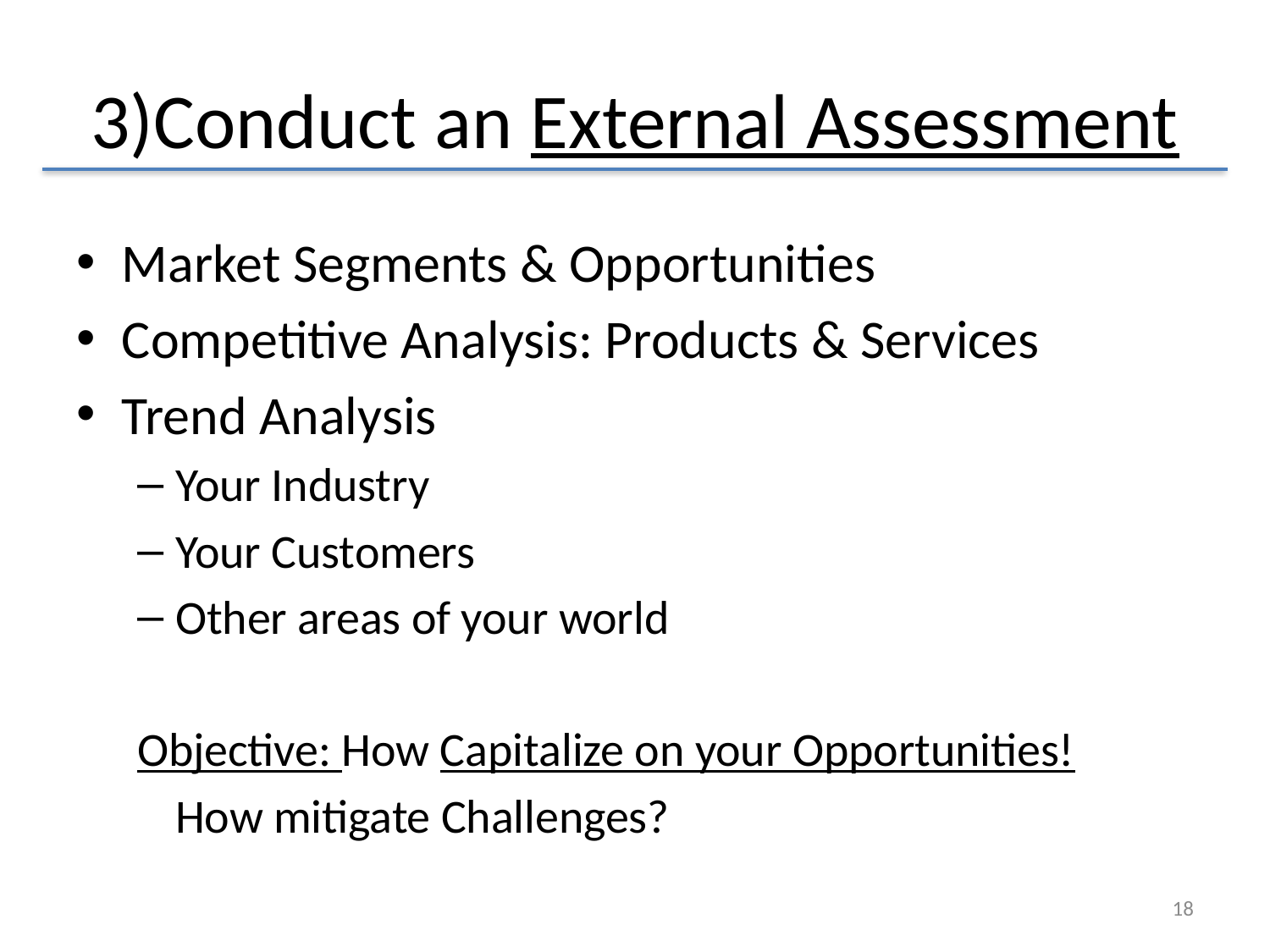

# 3)Conduct an External Assessment
Market Segments & Opportunities
Competitive Analysis: Products & Services
Trend Analysis
Your Industry
Your Customers
Other areas of your world

Objective: How Capitalize on your Opportunities!
	How mitigate Challenges?

18